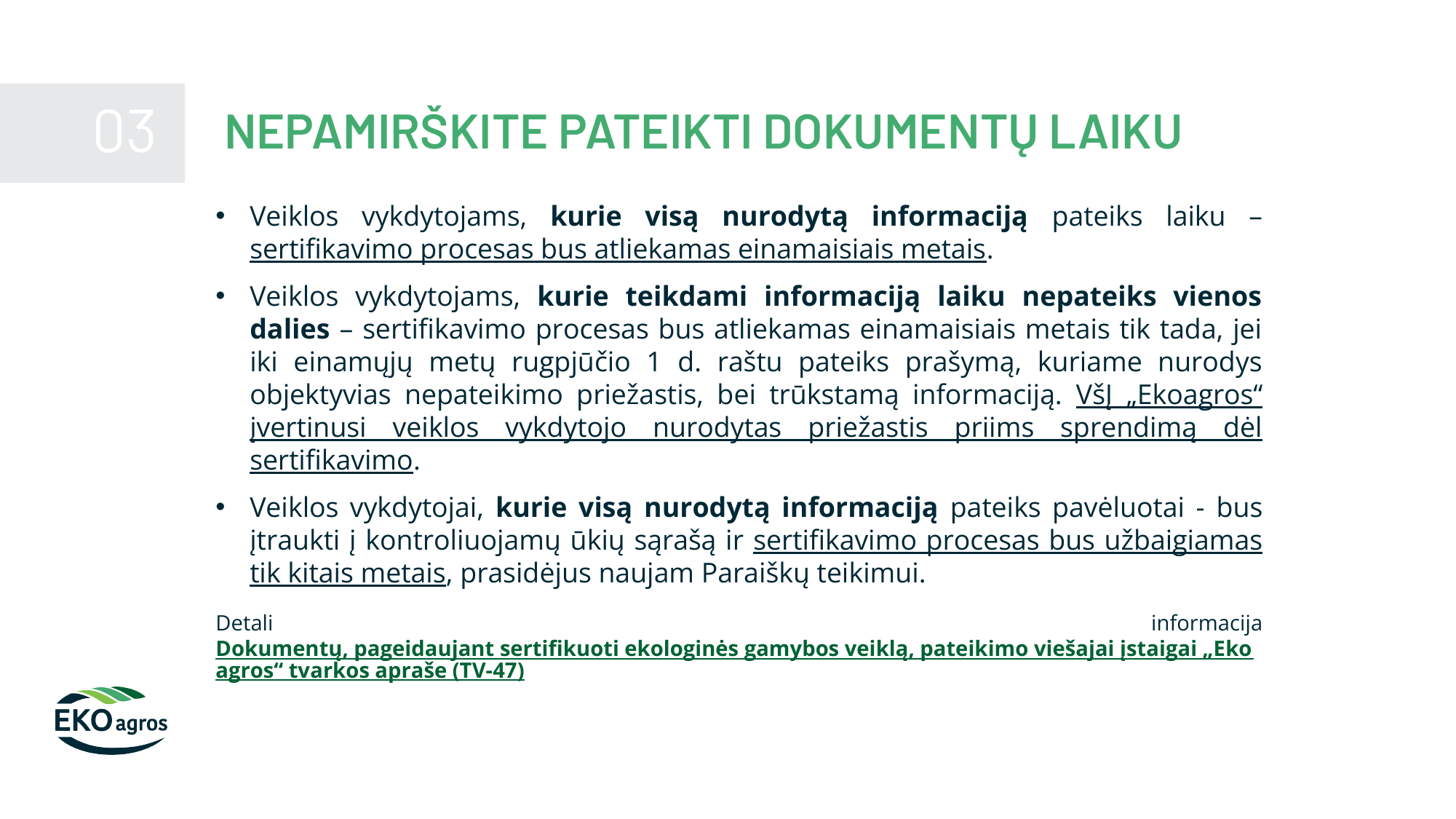

03
NEPAMIRŠKITE PATEIKTI DOKUMENTŲ LAIKU
Veiklos vykdytojams, kurie visą nurodytą informaciją pateiks laiku – sertifikavimo procesas bus atliekamas einamaisiais metais.

Veiklos vykdytojams, kurie teikdami informaciją laiku nepateiks vienos dalies – sertifikavimo procesas bus atliekamas einamaisiais metais tik tada, jei iki einamųjų metų rugpjūčio 1 d. raštu pateiks prašymą, kuriame nurodys objektyvias nepateikimo priežastis, bei trūkstamą informaciją. VšĮ „Ekoagros“ įvertinusi veiklos vykdytojo nurodytas priežastis priims sprendimą dėl sertifikavimo.

Veiklos vykdytojai, kurie visą nurodytą informaciją pateiks pavėluotai - bus įtraukti į kontroliuojamų ūkių sąrašą ir sertifikavimo procesas bus užbaigiamas tik kitais metais, prasidėjus naujam Paraiškų teikimui.

Detali informacija Dokumentų, pageidaujant sertifikuoti ekologinės gamybos veiklą, pateikimo viešajai įstaigai „Ekoagros“ tvarkos apraše (TV-47)